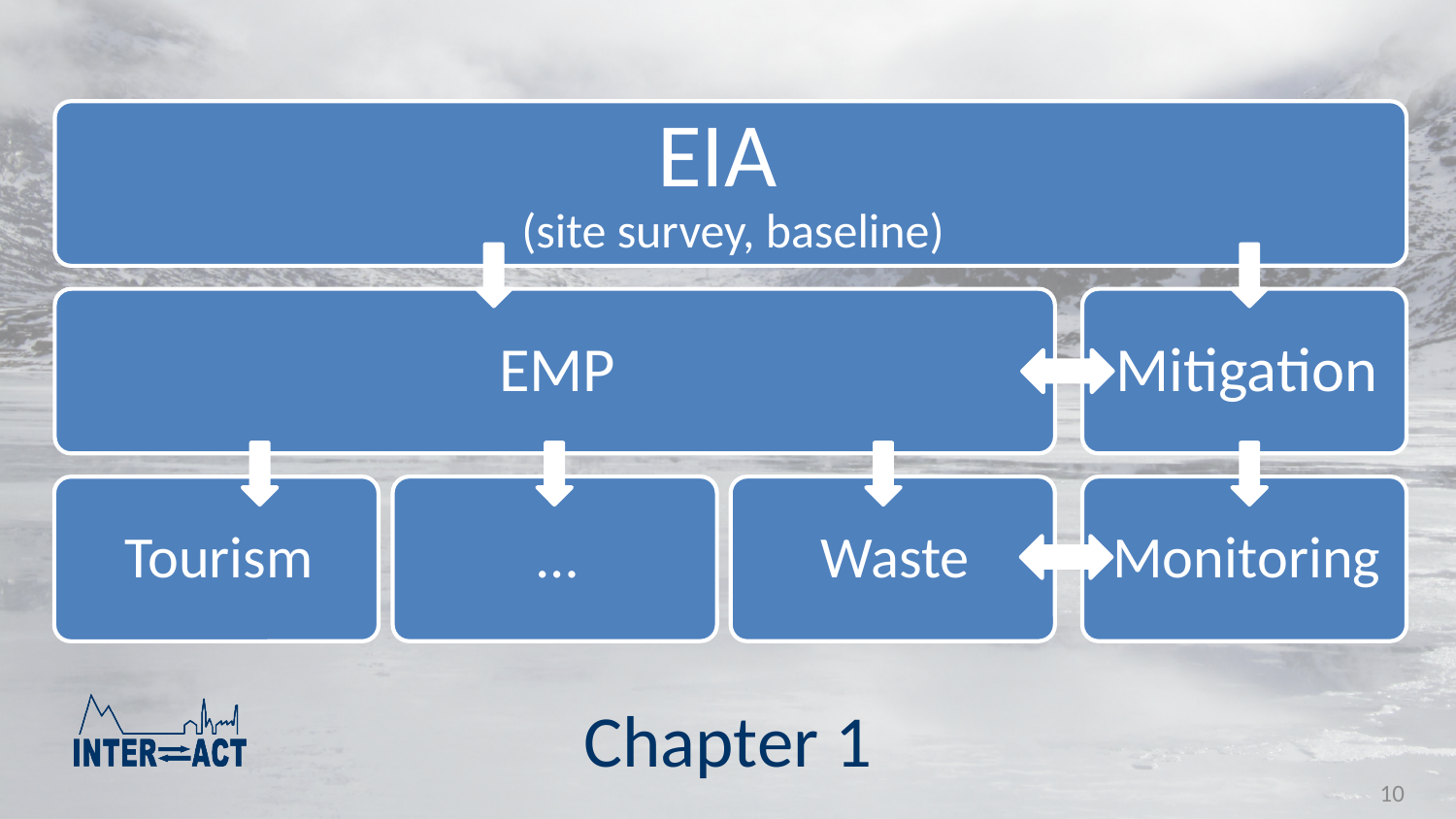

EIA
(site survey, baseline)
EMP
Tourism
…
Waste
Mitigation
Monitoring

# Chapter 1
10